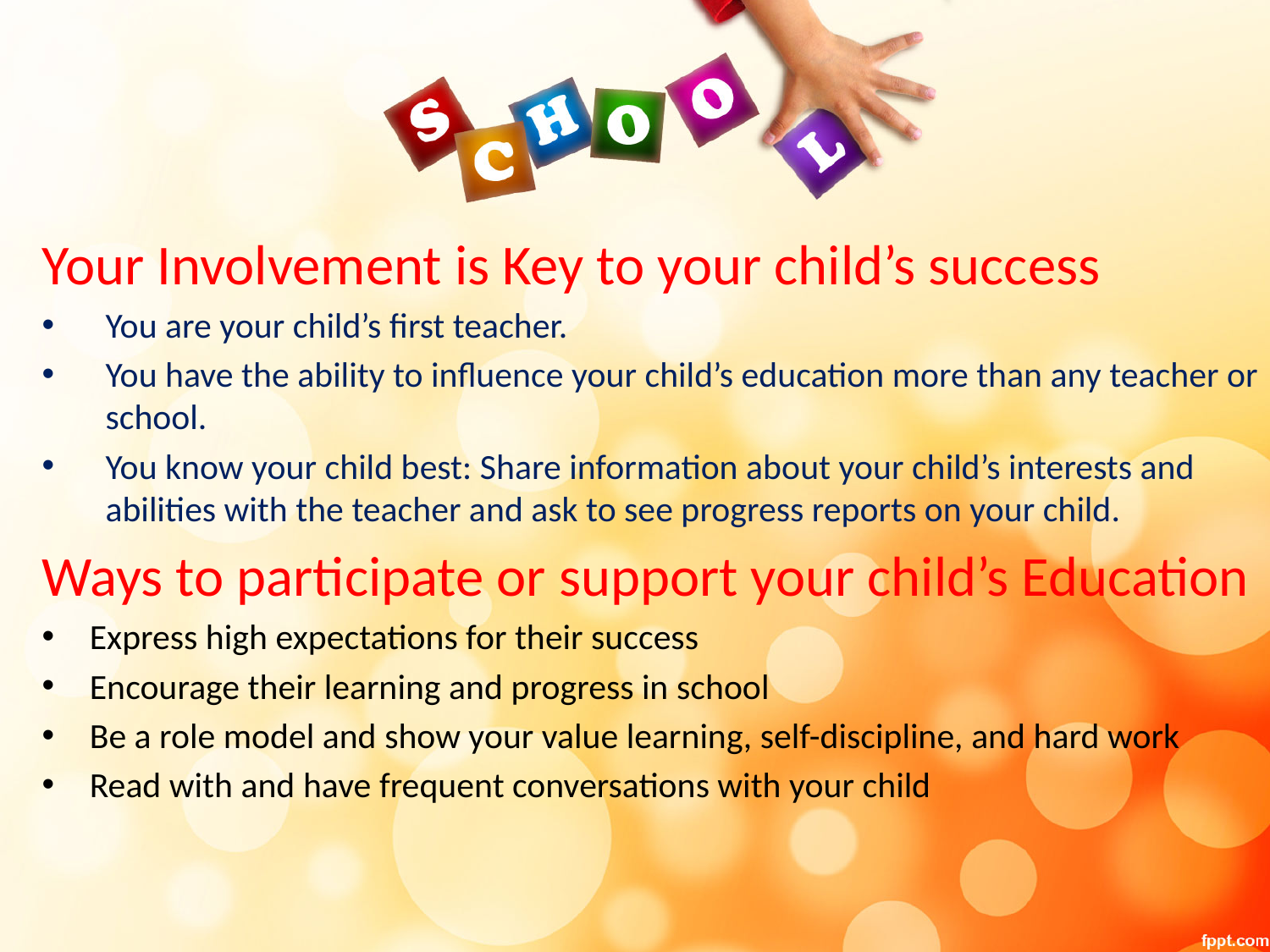

Your Involvement is Key to your child’s success
You are your child’s first teacher.
You have the ability to influence your child’s education more than any teacher or school.
You know your child best: Share information about your child’s interests and abilities with the teacher and ask to see progress reports on your child.
Ways to participate or support your child’s Education
Express high expectations for their success
Encourage their learning and progress in school
Be a role model and show your value learning, self-discipline, and hard work
Read with and have frequent conversations with your child